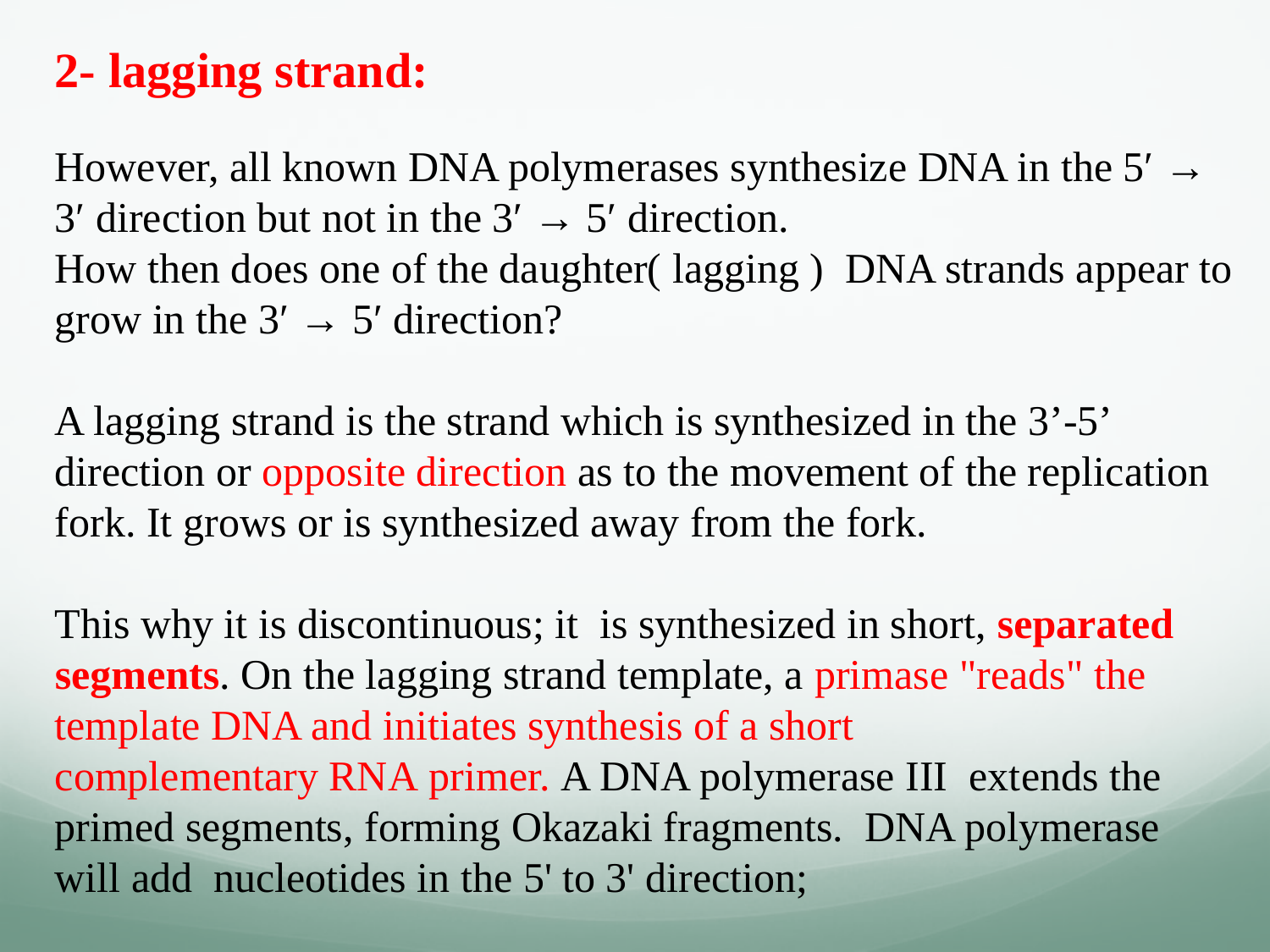

2- lagging strand:

However, all known DNA polymerases synthesize DNA in the 5′ → 3′ direction but not in the 3′ → 5′ direction.
How then does one of the daughter( lagging )  DNA strands appear to grow in the 3′ → 5′ direction?

A lagging strand is the strand which is synthesized in the 3’-5’ direction or opposite direction as to the movement of the replication fork. It grows or is synthesized away from the fork.

This why it is discontinuous; it  is synthesized in short, separated segments. On the lagging strand template, a primase "reads" the template DNA and initiates synthesis of a short complementary RNA primer. A DNA polymerase III  extends the primed segments, forming Okazaki fragments.  DNA polymerase  will add  nucleotides in the 5' to 3' direction;